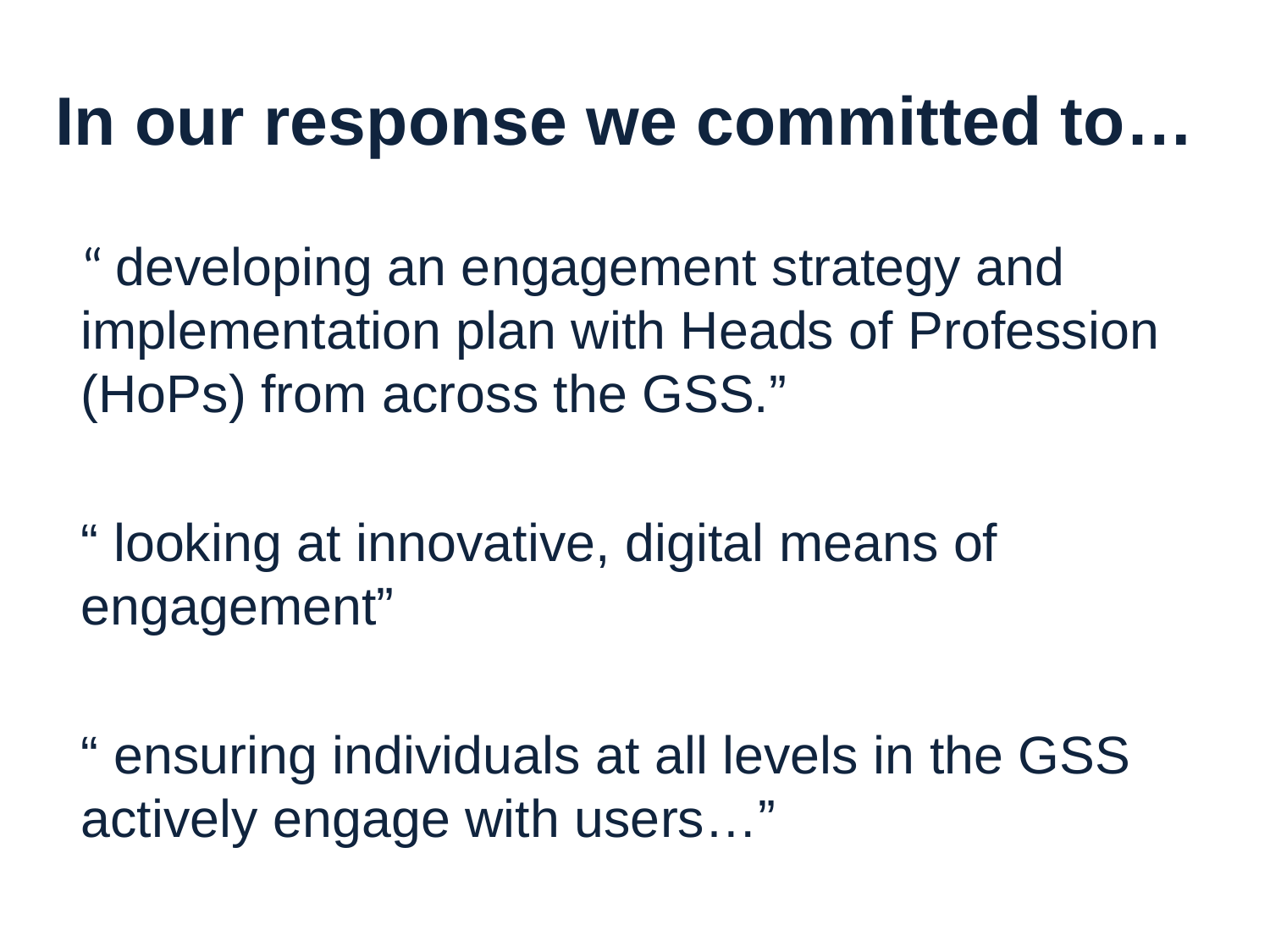

# In our response we committed to…
“ developing an engagement strategy and implementation plan with Heads of Profession (HoPs) from across the GSS.”

“ looking at innovative, digital means of engagement”

“ ensuring individuals at all levels in the GSS actively engage with users…”